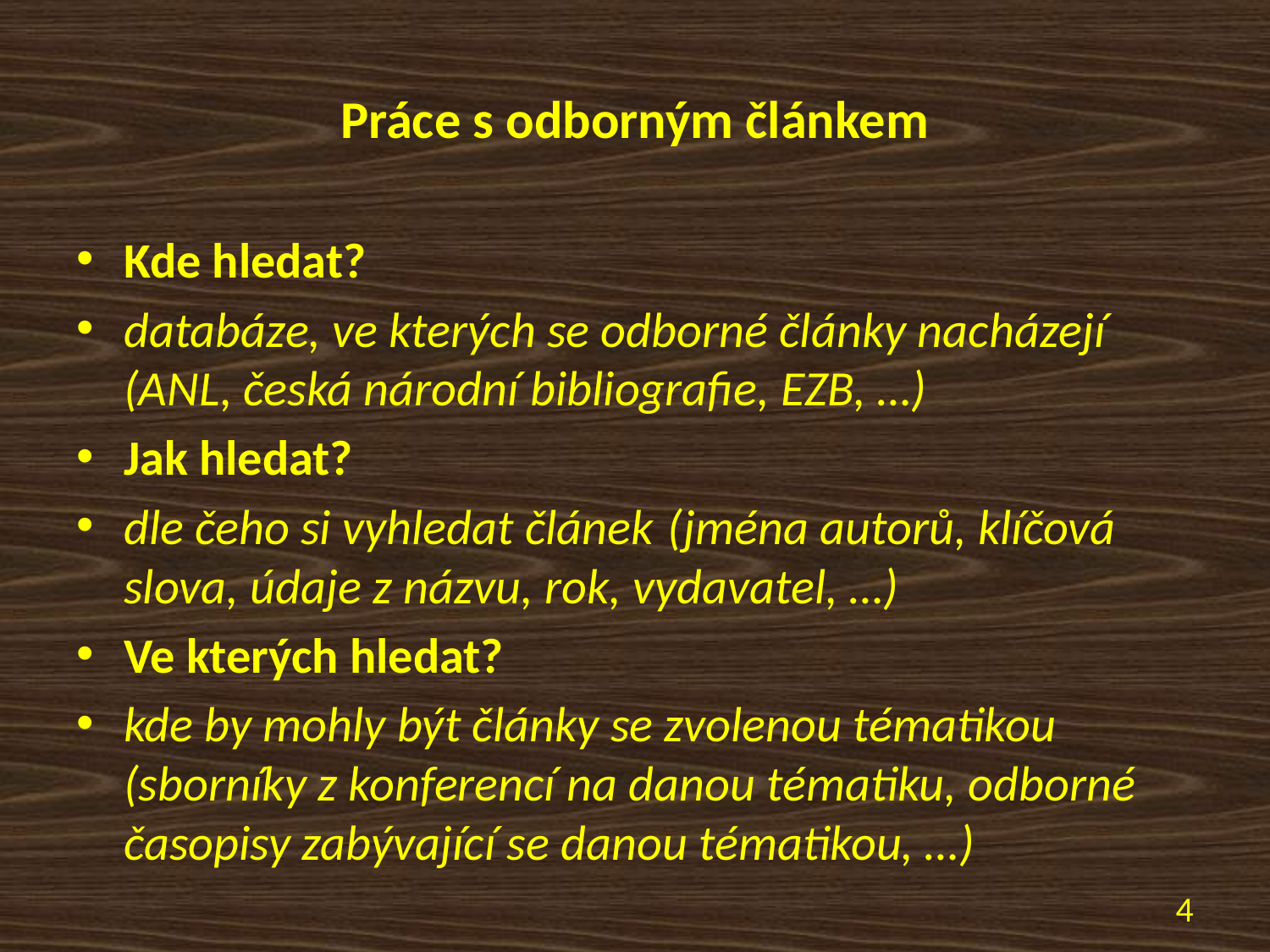

# Práce s odborným článkem
Kde hledat?
databáze, ve kterých se odborné články nacházejí (ANL, česká národní bibliografie, EZB, …)
Jak hledat?
dle čeho si vyhledat článek (jména autorů, klíčová slova, údaje z názvu, rok, vydavatel, …)
Ve kterých hledat?
kde by mohly být články se zvolenou tématikou (sborníky z konferencí na danou tématiku, odborné časopisy zabývající se danou tématikou, …)

4